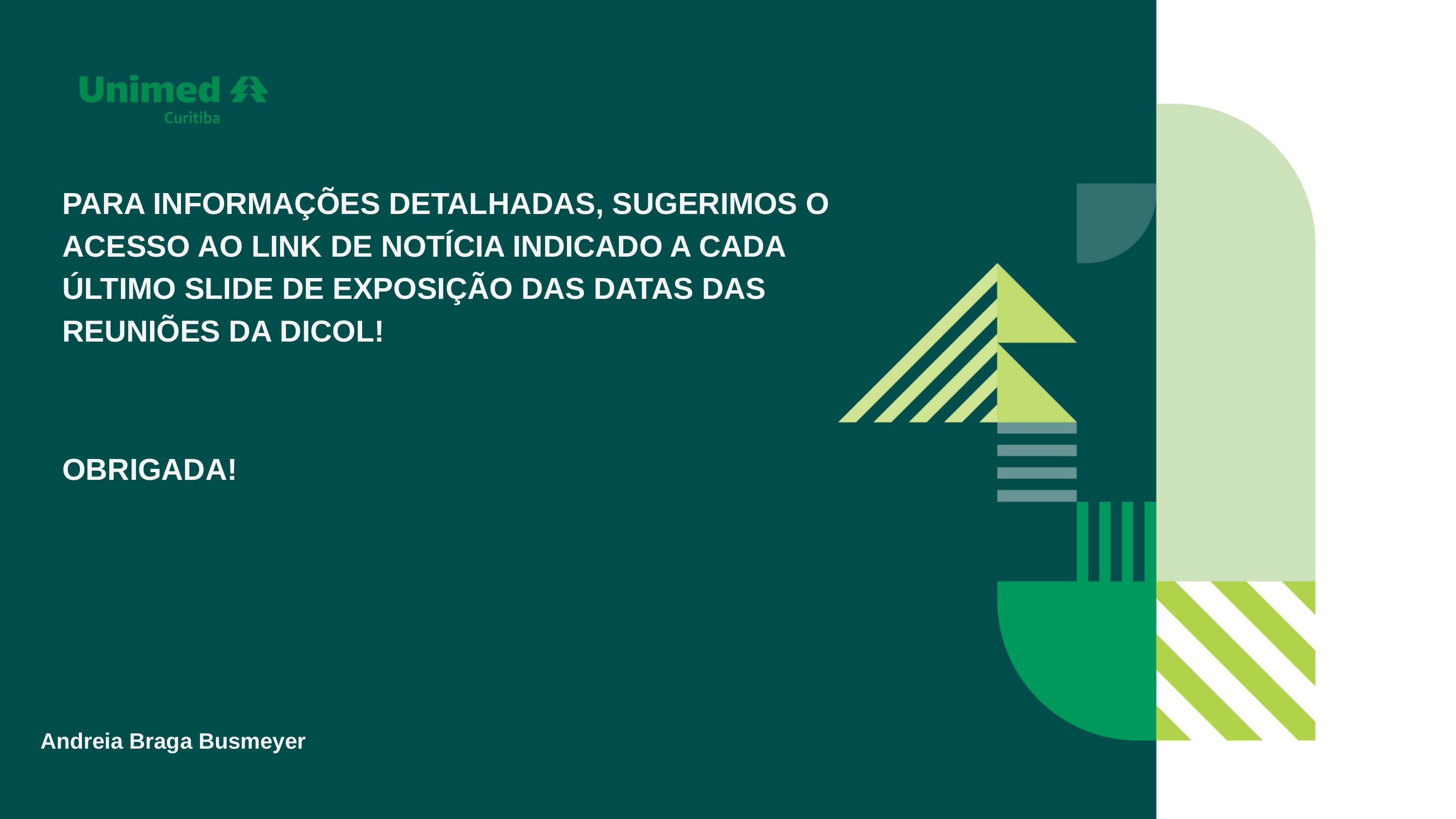

PARA INFORMAÇÕES DETALHADAS, SUGERIMOS O ACESSO AO LINK DE NOTÍCIA INDICADO A CADA ÚLTIMO SLIDE DE EXPOSIÇÃO DAS DATAS DAS REUNIÕES DA DICOL!
OBRIGADA!
Andreia Braga Busmeyer